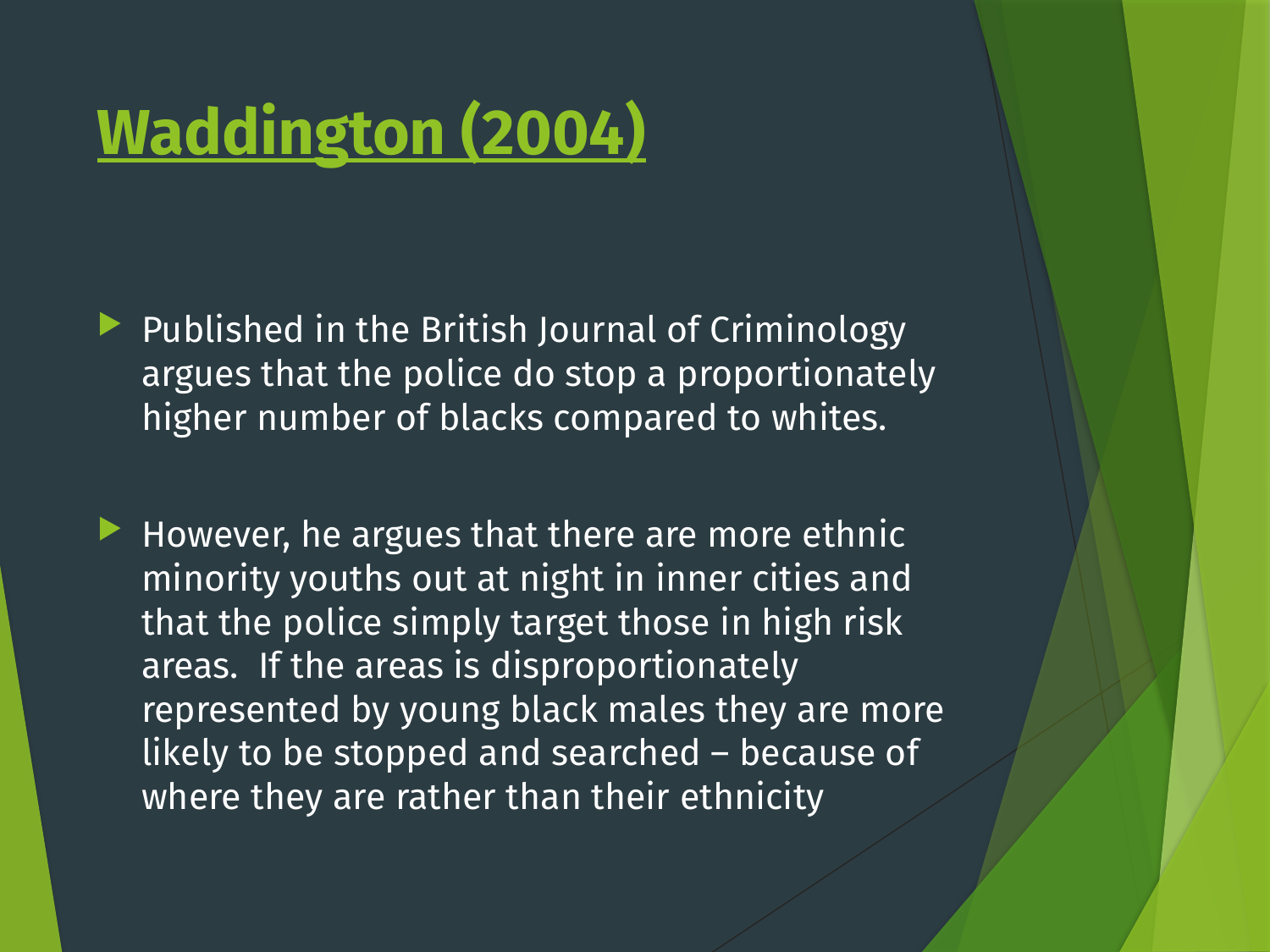

# Waddington (2004)
Published in the British Journal of Criminology argues that the police do stop a proportionately higher number of blacks compared to whites.

However, he argues that there are more ethnic minority youths out at night in inner cities and that the police simply target those in high risk areas.  If the areas is disproportionately represented by young black males they are more likely to be stopped and searched – because of where they are rather than their ethnicity